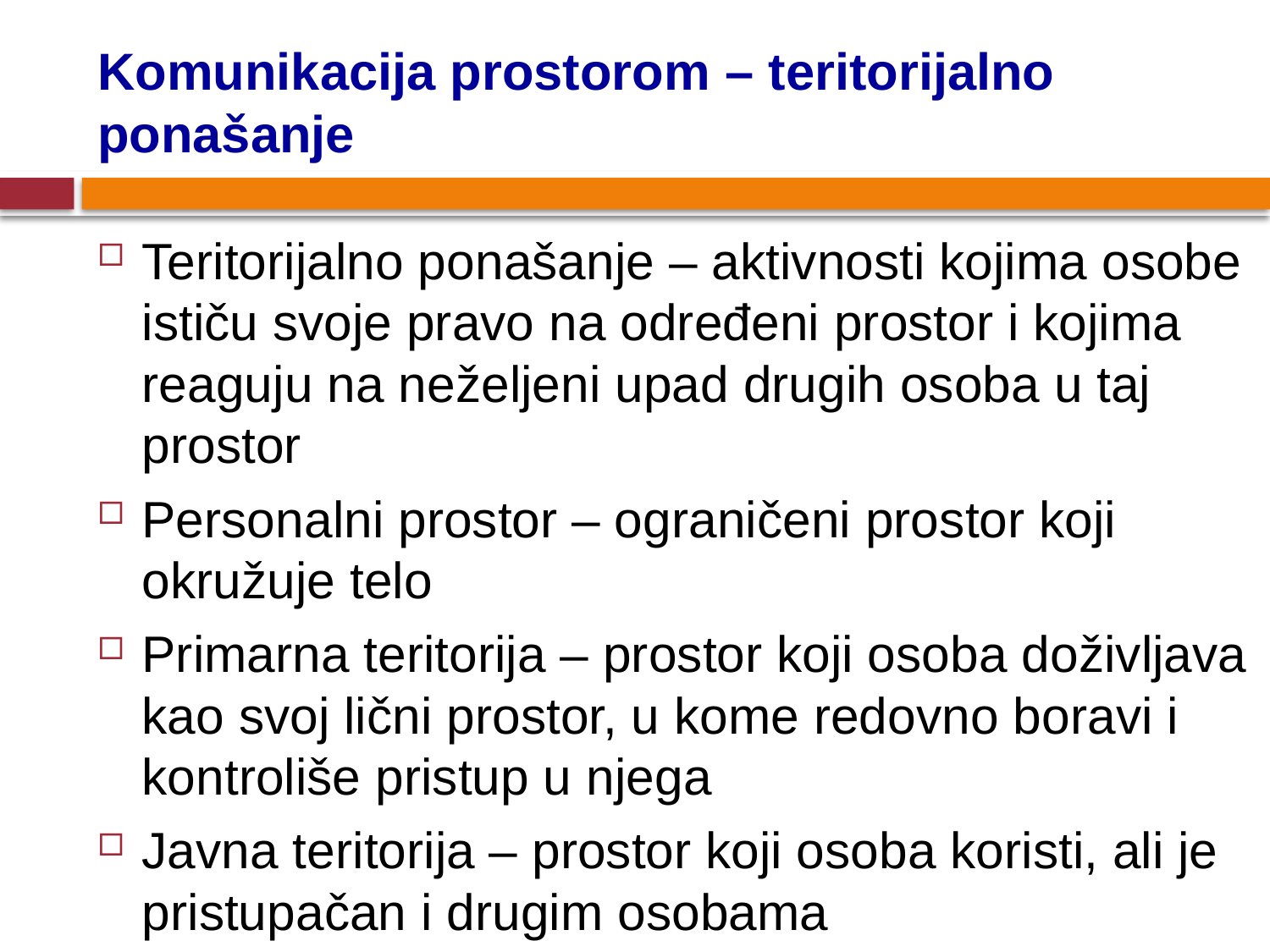

# Komunikacija prostorom – teritorijalno ponašanje
Teritorijalno ponašanje – aktivnosti kojima osobe ističu svoje pravo na određeni prostor i kojima reaguju na neželjeni upad drugih osoba u taj prostor
Personalni prostor – ograničeni prostor koji okružuje telo
Primarna teritorija – prostor koji osoba doživljava kao svoj lični prostor, u kome redovno boravi i kontroliše pristup u njega
Javna teritorija – prostor koji osoba koristi, ali je pristupačan i drugim osobama